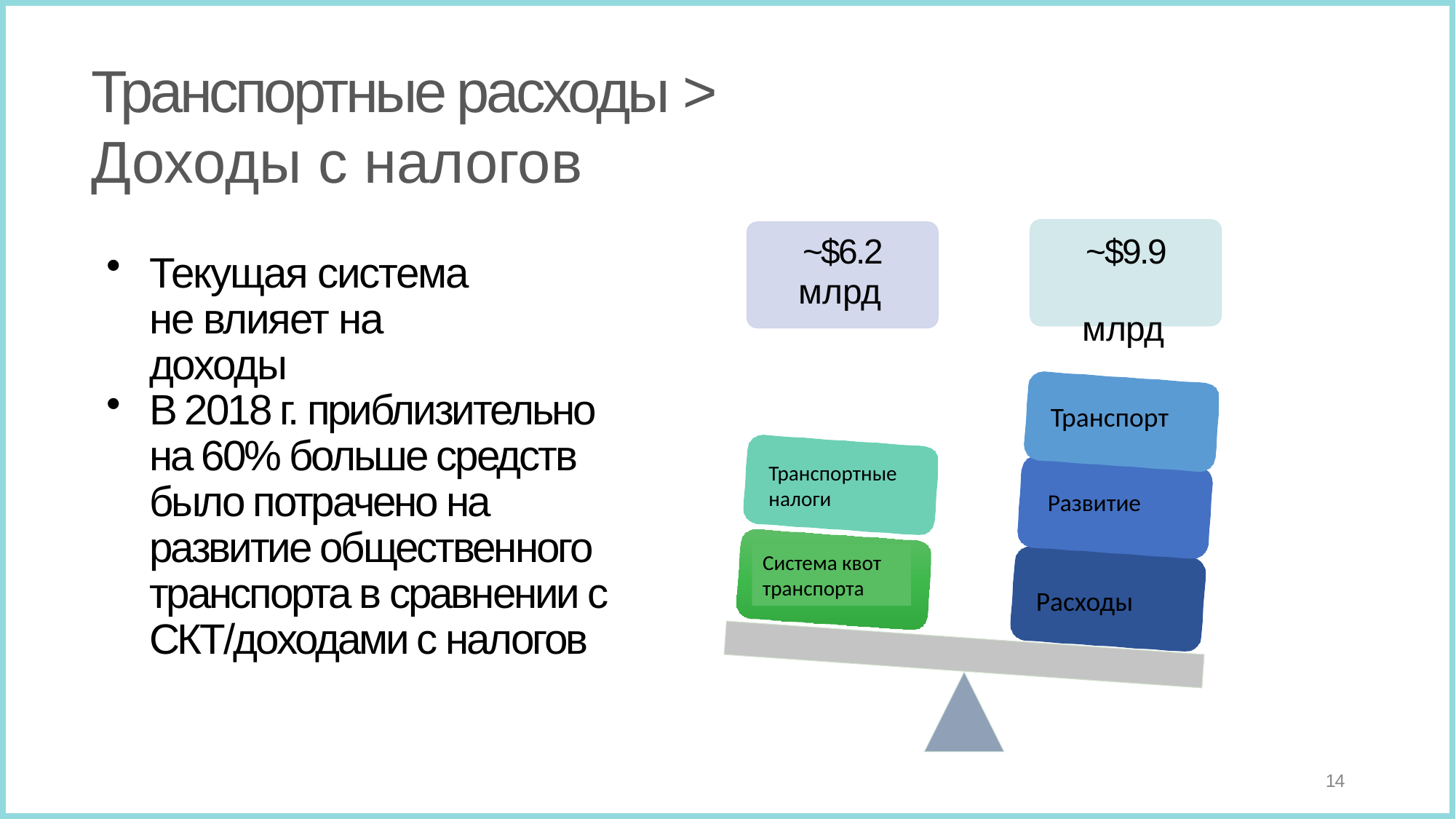

# Транспортные расходы > Доходы с налогов

~$9.9  млрд
~$6.2
млрд
Текущая система не влияет на доходы

В 2018 г. приблизительно на 60% больше средств было потрачено на развитие общественного транспорта в сравнении с СКТ/доходами с налогов
Транспорт

Транспортные налоги
Развитие

Система квот транспорта

Расходы

14